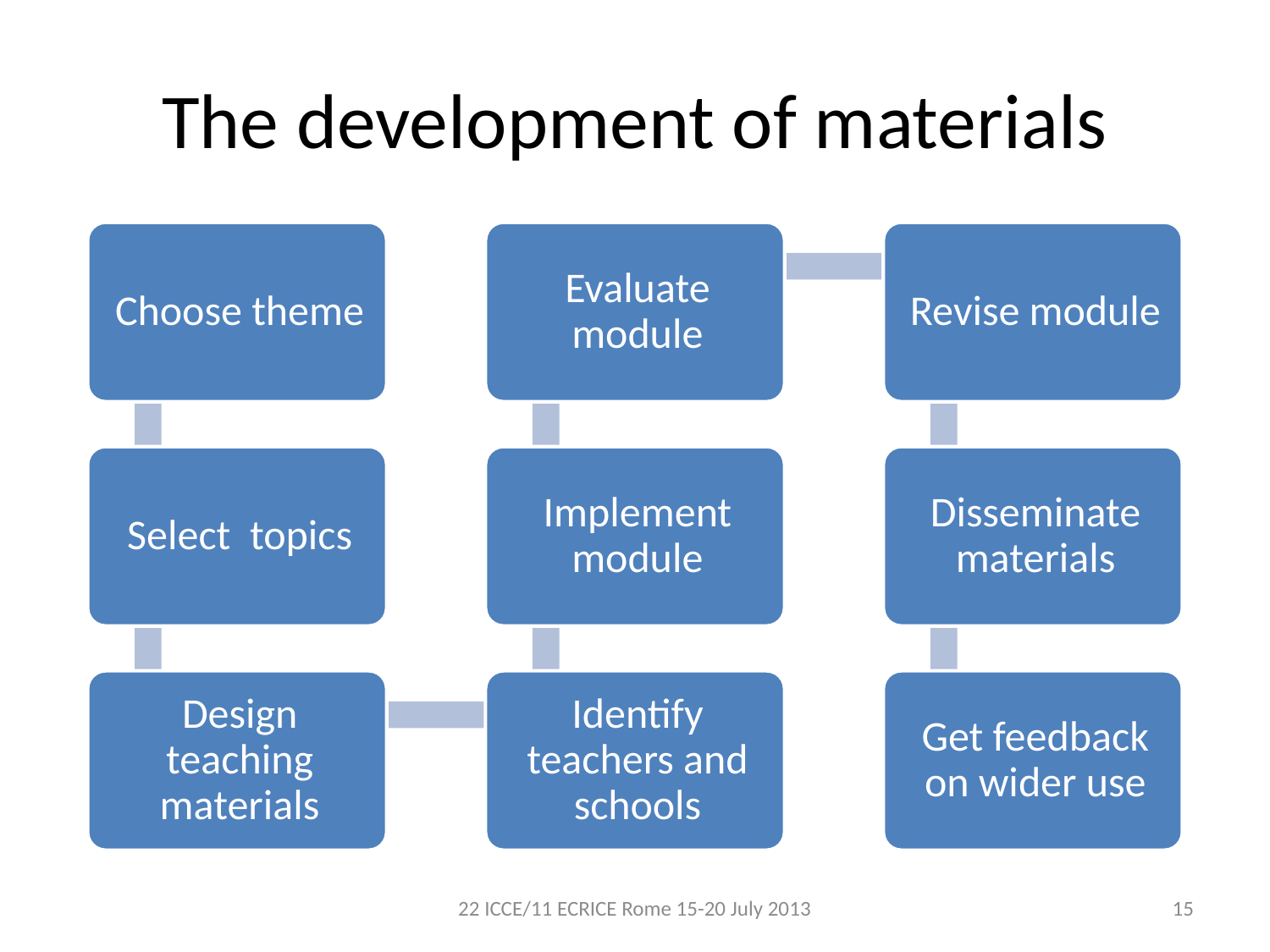

# The development of materials
Choose theme
Select  topics
Design teaching materials
Identify teachers and schools
Implement module
Evaluate module
Revise module
Disseminate materials
Get feedback on wider use
22 ICCE/11 ECRICE Rome 15-20 July 2013
15